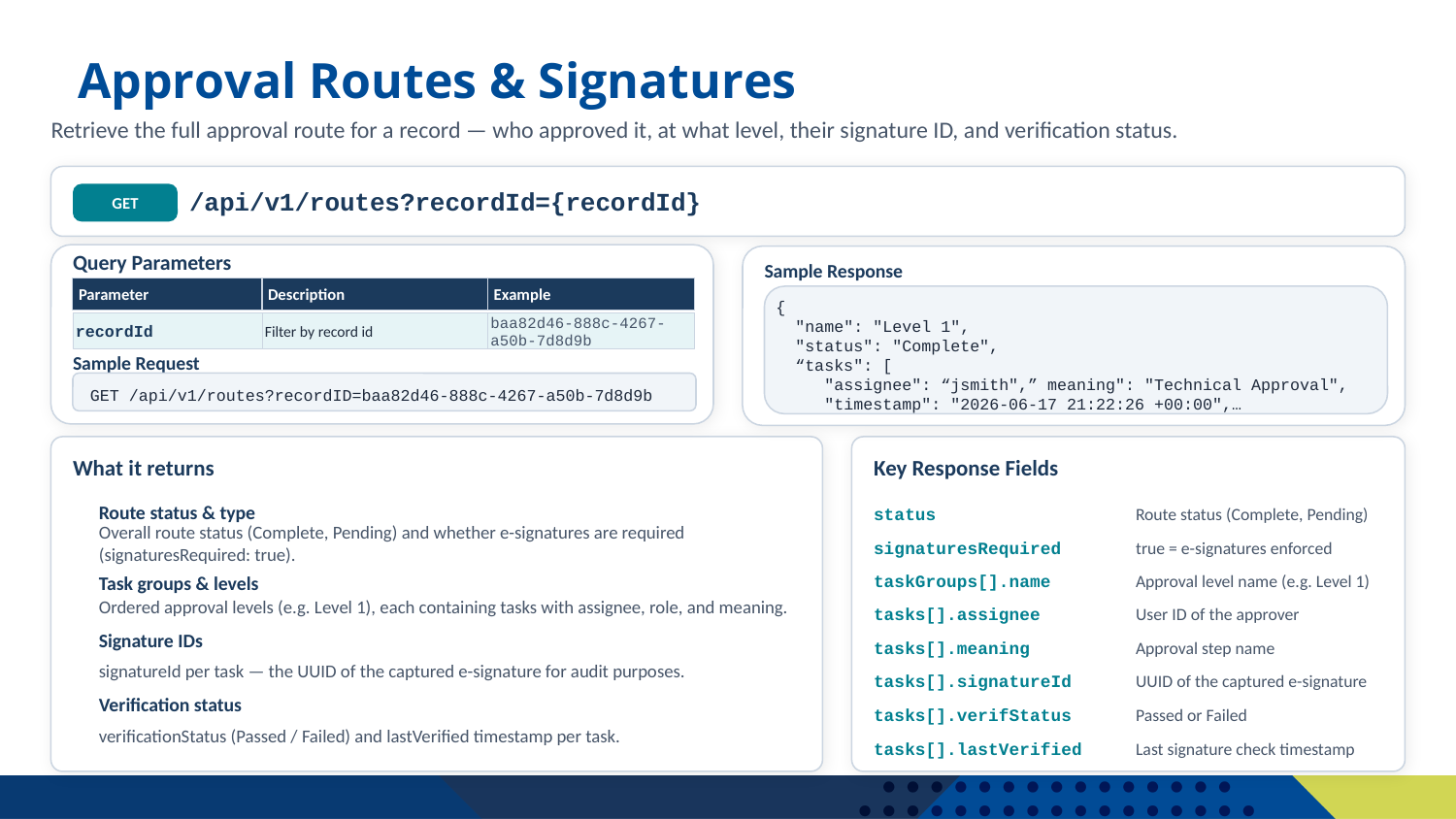

# Approval Routes & Signatures
Retrieve the full approval route for a record — who approved it, at what level, their signature ID, and verification status.

/api/v1/routes?recordId={recordId}

GET
Query Parameters

Sample Response

Parameter

Description

Example

{
  "name": "Level 1",
  "status": "Complete",
  “tasks": [
     "assignee": “jsmith",” meaning": "Technical Approval",
     "timestamp": "2026-06-17 21:22:26 +00:00",…

recordId

Filter by record id

baa82d46-888c-4267-a50b-7d8d9b
Sample Request

GET /api/v1/routes?recordID=baa82d46-888c-4267-a50b-7d8d9b

What it returns
Key Response Fields
Route status & type
status
Route status (Complete, Pending)

Overall route status (Complete, Pending) and whether e-signatures are required (signaturesRequired: true).
signaturesRequired
true = e-signatures enforced
taskGroups[].name
Approval level name (e.g. Level 1)
Task groups & levels

Ordered approval levels (e.g. Level 1), each containing tasks with assignee, role, and meaning.
tasks[].assignee
User ID of the approver
Signature IDs
tasks[].meaning
Approval step name

signatureId per task — the UUID of the captured e-signature for audit purposes.
tasks[].signatureId
UUID of the captured e-signature
Verification status
tasks[].verifStatus
Passed or Failed

verificationStatus (Passed / Failed) and lastVerified timestamp per task.
tasks[].lastVerified
Last signature check timestamp